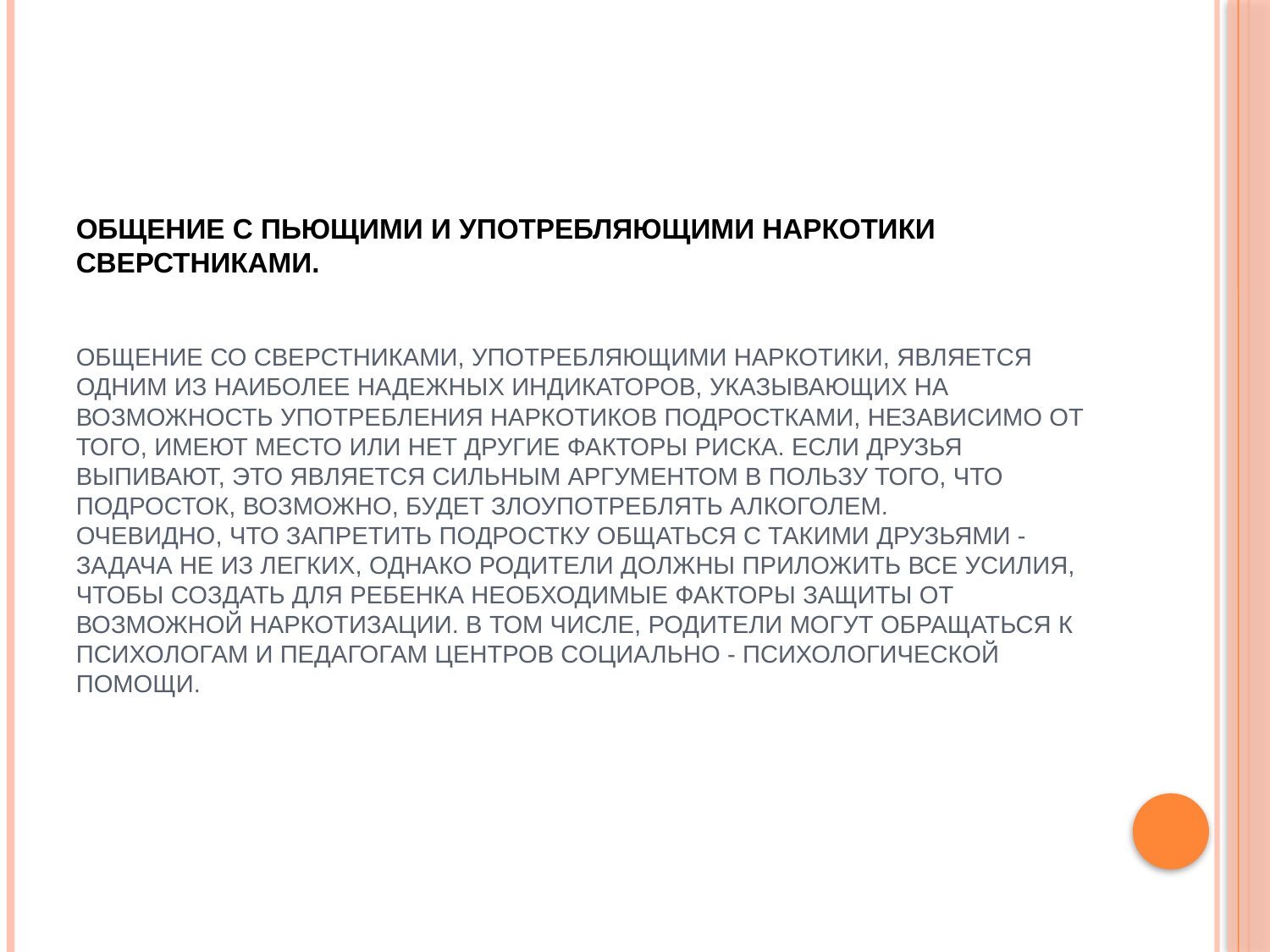

# Общение с пьющими и употребляющими наркотики сверстниками. Общение со сверстниками, употребляющими наркотики, является одним из наиболее надежных индикаторов, указывающих на возможность употребления наркотиков подростками, независимо от того, имеют место или нет другие факторы риска. Если друзья выпивают, это является сильным аргументом в пользу того, что подросток, возможно, будет злоупотреблять алкоголем. Очевидно, что запретить подростку общаться с такими друзьями - задача не из легких, однако родители должны приложить все усилия, чтобы создать для ребенка необходимые факторы защиты от возможной наркотизации. В том числе, родители могут обращаться к психологам и педагогам центров социально - психологической помощи.